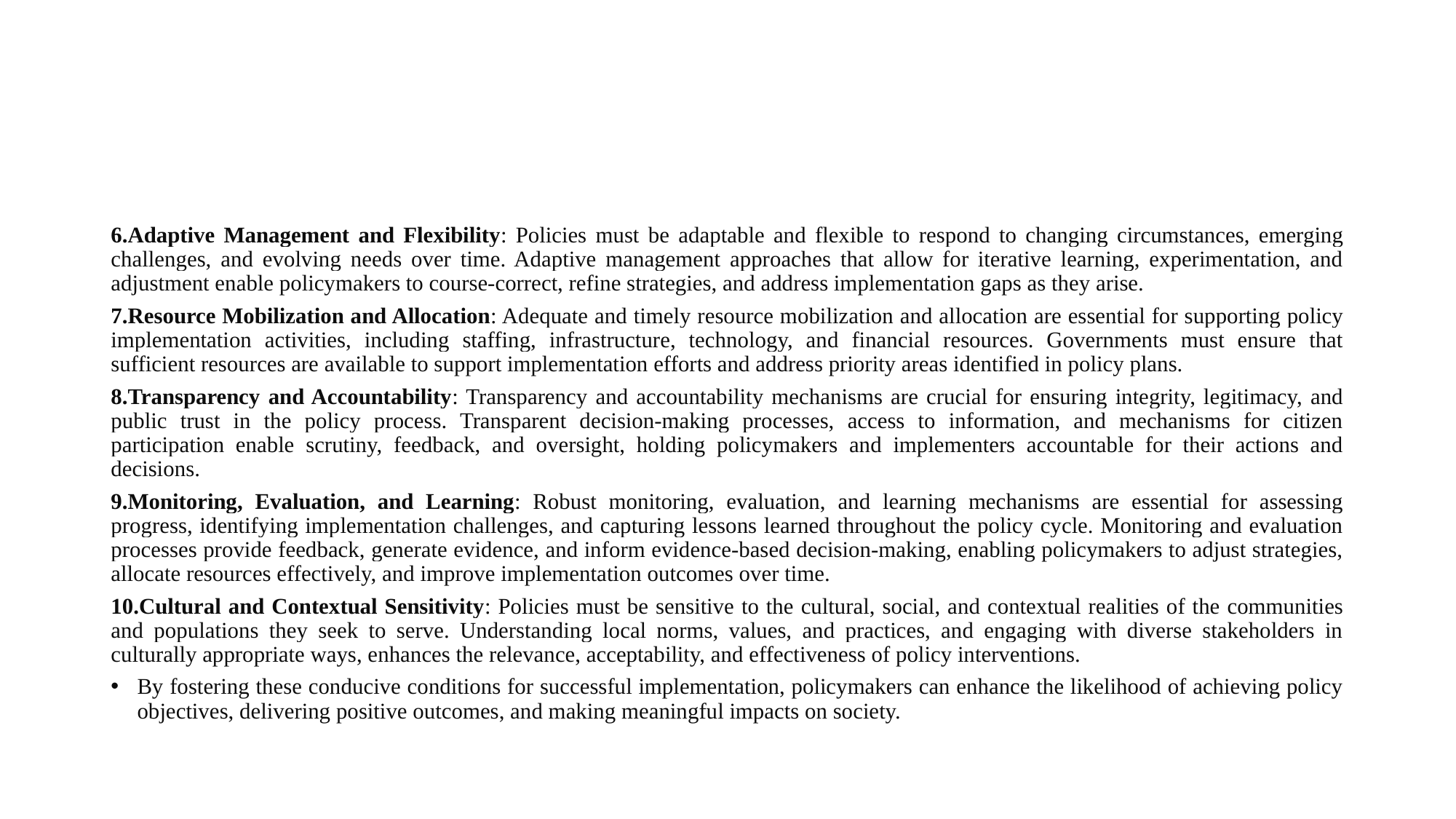

#
6.Adaptive Management and Flexibility: Policies must be adaptable and flexible to respond to changing circumstances, emerging challenges, and evolving needs over time. Adaptive management approaches that allow for iterative learning, experimentation, and adjustment enable policymakers to course-correct, refine strategies, and address implementation gaps as they arise.
7.Resource Mobilization and Allocation: Adequate and timely resource mobilization and allocation are essential for supporting policy implementation activities, including staffing, infrastructure, technology, and financial resources. Governments must ensure that sufficient resources are available to support implementation efforts and address priority areas identified in policy plans.
8.Transparency and Accountability: Transparency and accountability mechanisms are crucial for ensuring integrity, legitimacy, and public trust in the policy process. Transparent decision-making processes, access to information, and mechanisms for citizen participation enable scrutiny, feedback, and oversight, holding policymakers and implementers accountable for their actions and decisions.
9.Monitoring, Evaluation, and Learning: Robust monitoring, evaluation, and learning mechanisms are essential for assessing progress, identifying implementation challenges, and capturing lessons learned throughout the policy cycle. Monitoring and evaluation processes provide feedback, generate evidence, and inform evidence-based decision-making, enabling policymakers to adjust strategies, allocate resources effectively, and improve implementation outcomes over time.
10.Cultural and Contextual Sensitivity: Policies must be sensitive to the cultural, social, and contextual realities of the communities and populations they seek to serve. Understanding local norms, values, and practices, and engaging with diverse stakeholders in culturally appropriate ways, enhances the relevance, acceptability, and effectiveness of policy interventions.
By fostering these conducive conditions for successful implementation, policymakers can enhance the likelihood of achieving policy objectives, delivering positive outcomes, and making meaningful impacts on society.